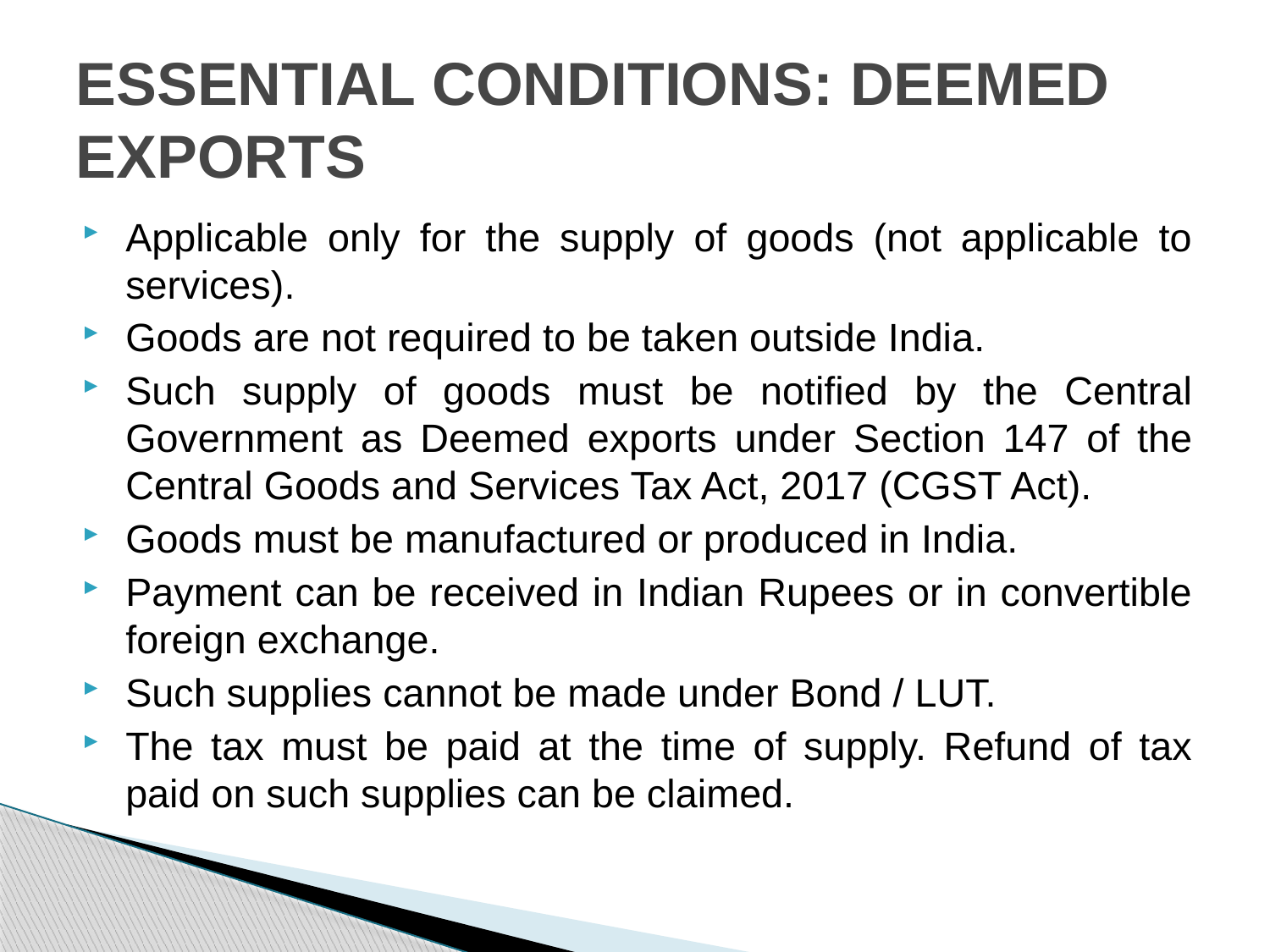

# ESSENTIAL CONDITIONS: DEEMED EXPORTS
Applicable only for the supply of goods (not applicable to services).
Goods are not required to be taken outside India.
Such supply of goods must be notified by the Central Government as Deemed exports under Section 147 of the Central Goods and Services Tax Act, 2017 (CGST Act).
Goods must be manufactured or produced in India.
Payment can be received in Indian Rupees or in convertible foreign exchange.
Such supplies cannot be made under Bond / LUT.
The tax must be paid at the time of supply. Refund of tax paid on such supplies can be claimed.